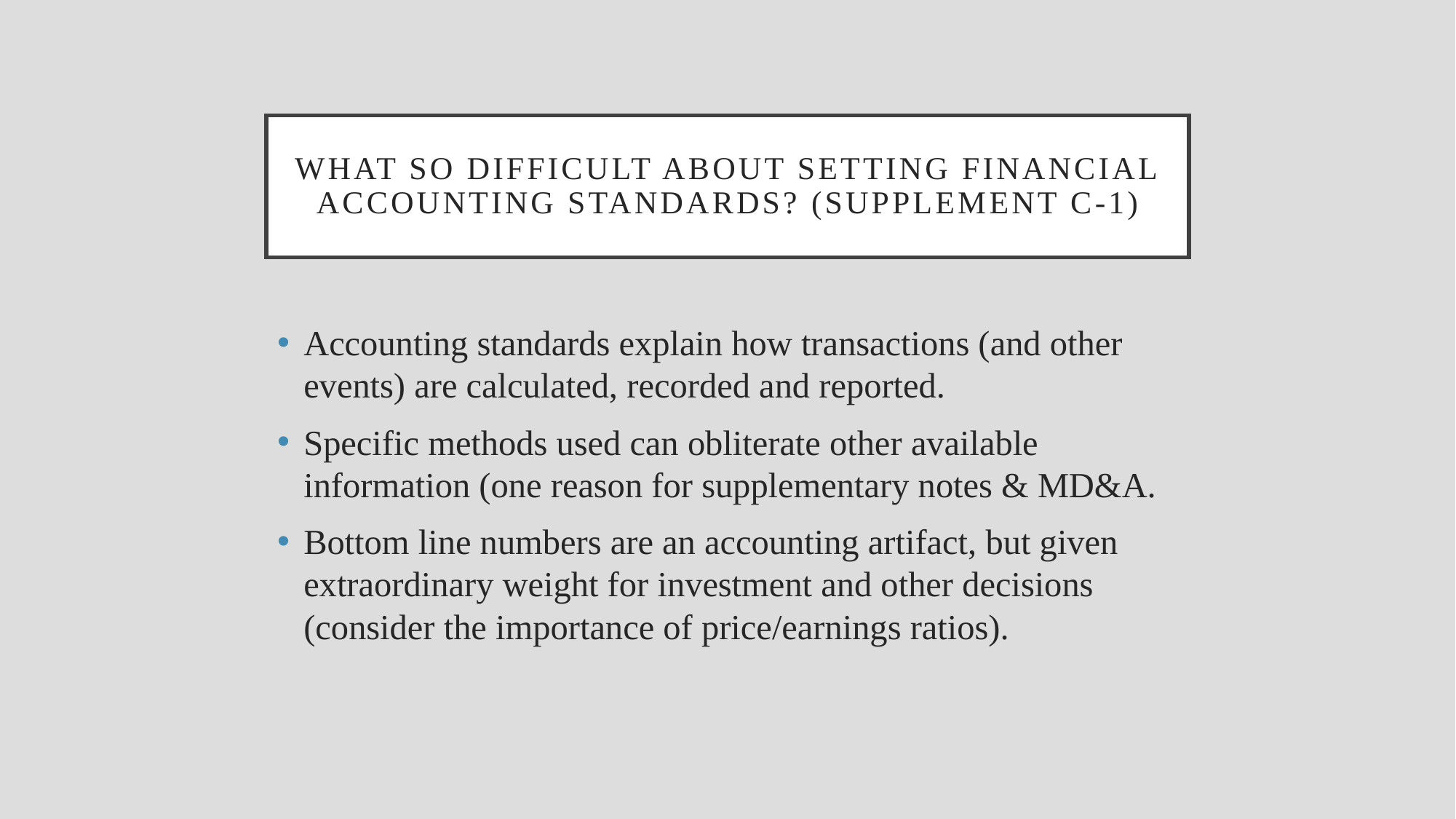

# What so difficult about setting financial accounting standards? (Supplement c-1)
Accounting standards explain how transactions (and other events) are calculated, recorded and reported.
Specific methods used can obliterate other available information (one reason for supplementary notes & MD&A.
Bottom line numbers are an accounting artifact, but given extraordinary weight for investment and other decisions (consider the importance of price/earnings ratios).